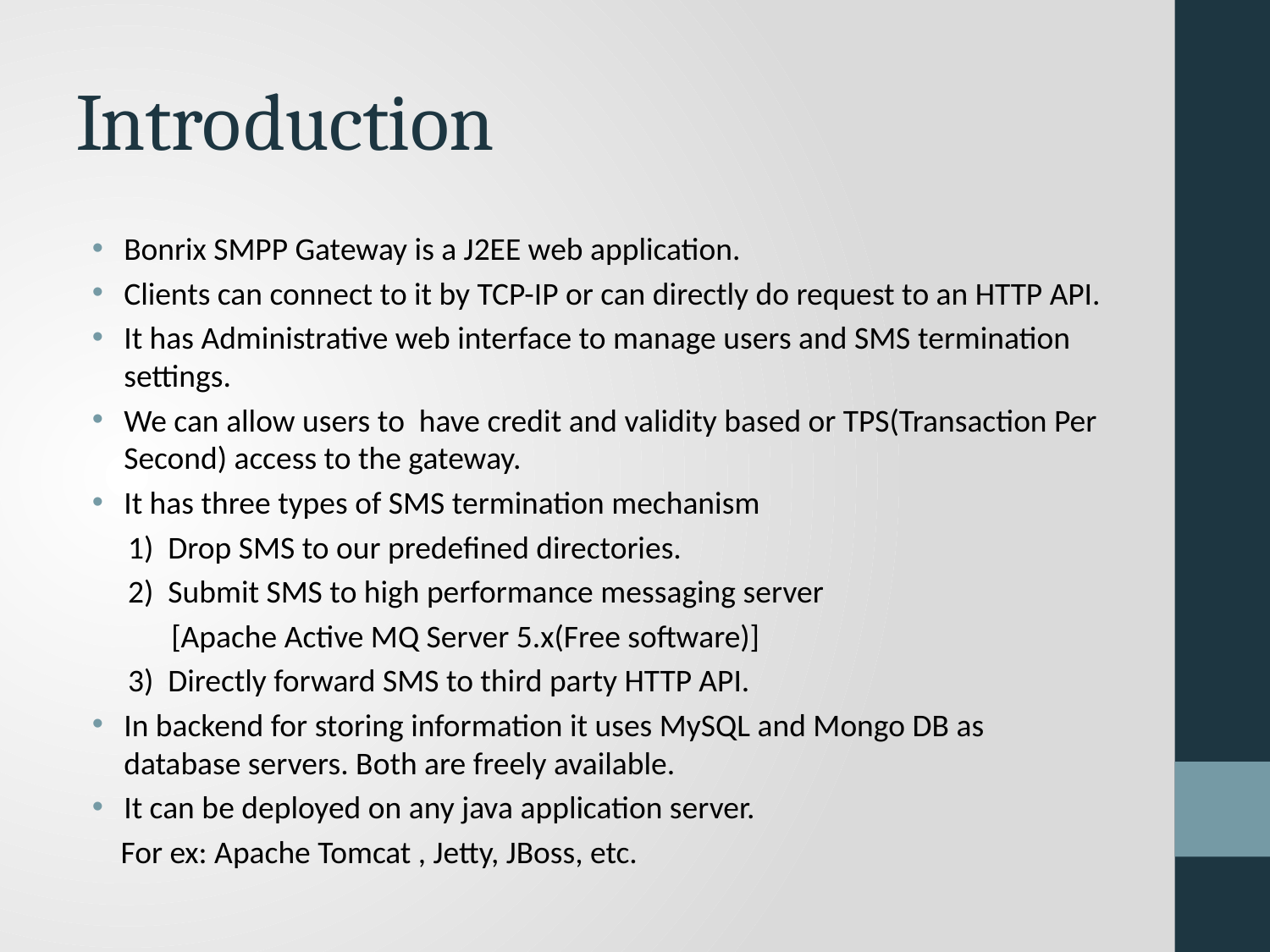

# Introduction
Bonrix SMPP Gateway is a J2EE web application.
Clients can connect to it by TCP-IP or can directly do request to an HTTP API.
It has Administrative web interface to manage users and SMS termination settings.
We can allow users to  have credit and validity based or TPS(Transaction Per Second) access to the gateway.
It has three types of SMS termination mechanism
     1)  Drop SMS to our predefined directories.
     2)  Submit SMS to high performance messaging server
           [Apache Active MQ Server 5.x(Free software)]
     3)  Directly forward SMS to third party HTTP API.
In backend for storing information it uses MySQL and Mongo DB as database servers. Both are freely available.
It can be deployed on any java application server.
    For ex: Apache Tomcat , Jetty, JBoss, etc.